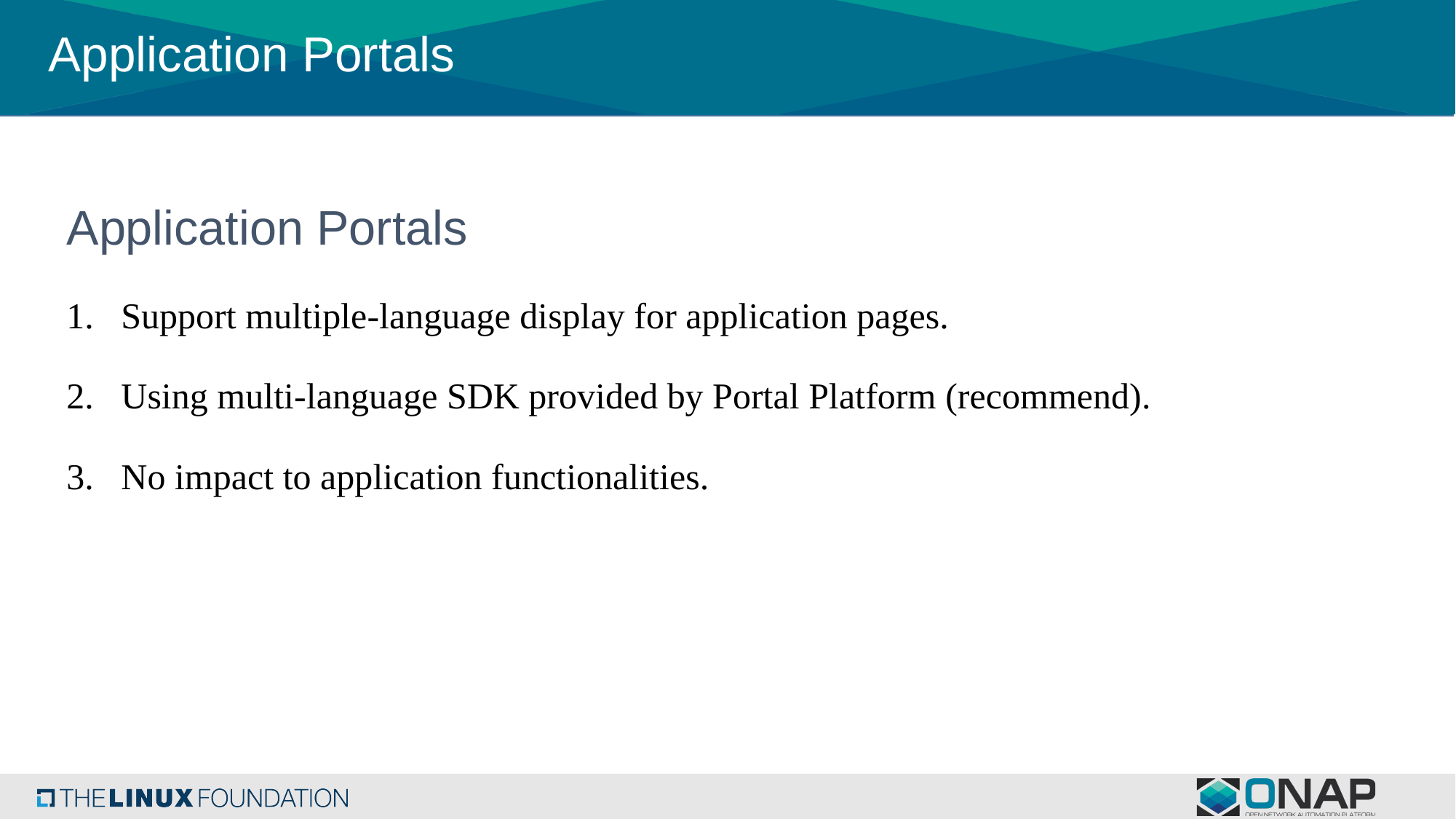

# Application Portals
Application Portals
Support multiple-language display for application pages.
Using multi-language SDK provided by Portal Platform (recommend).
No impact to application functionalities.